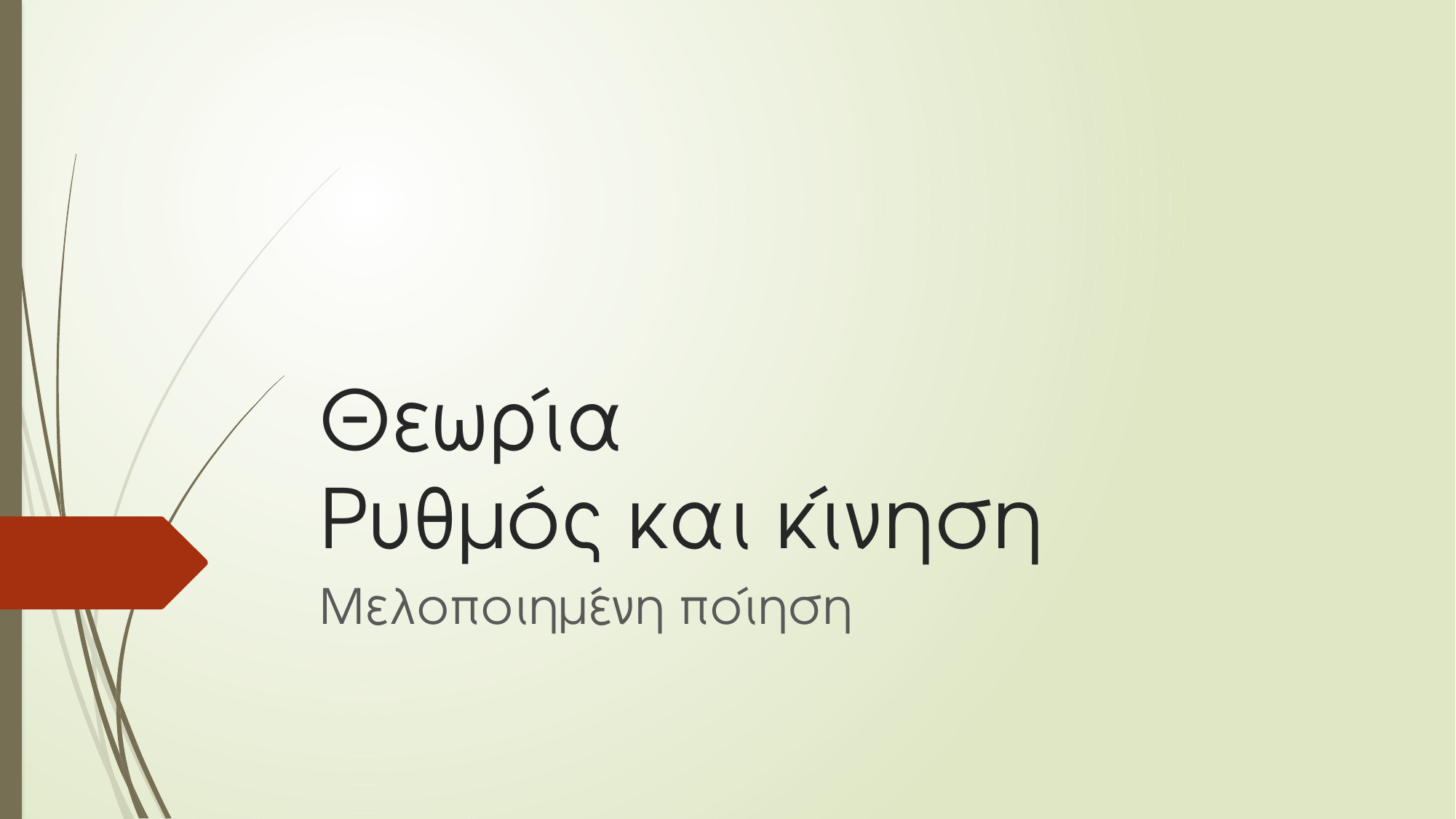

# Θεωρία Ρυθμός και κίνηση
Μελοποιημένη ποίηση